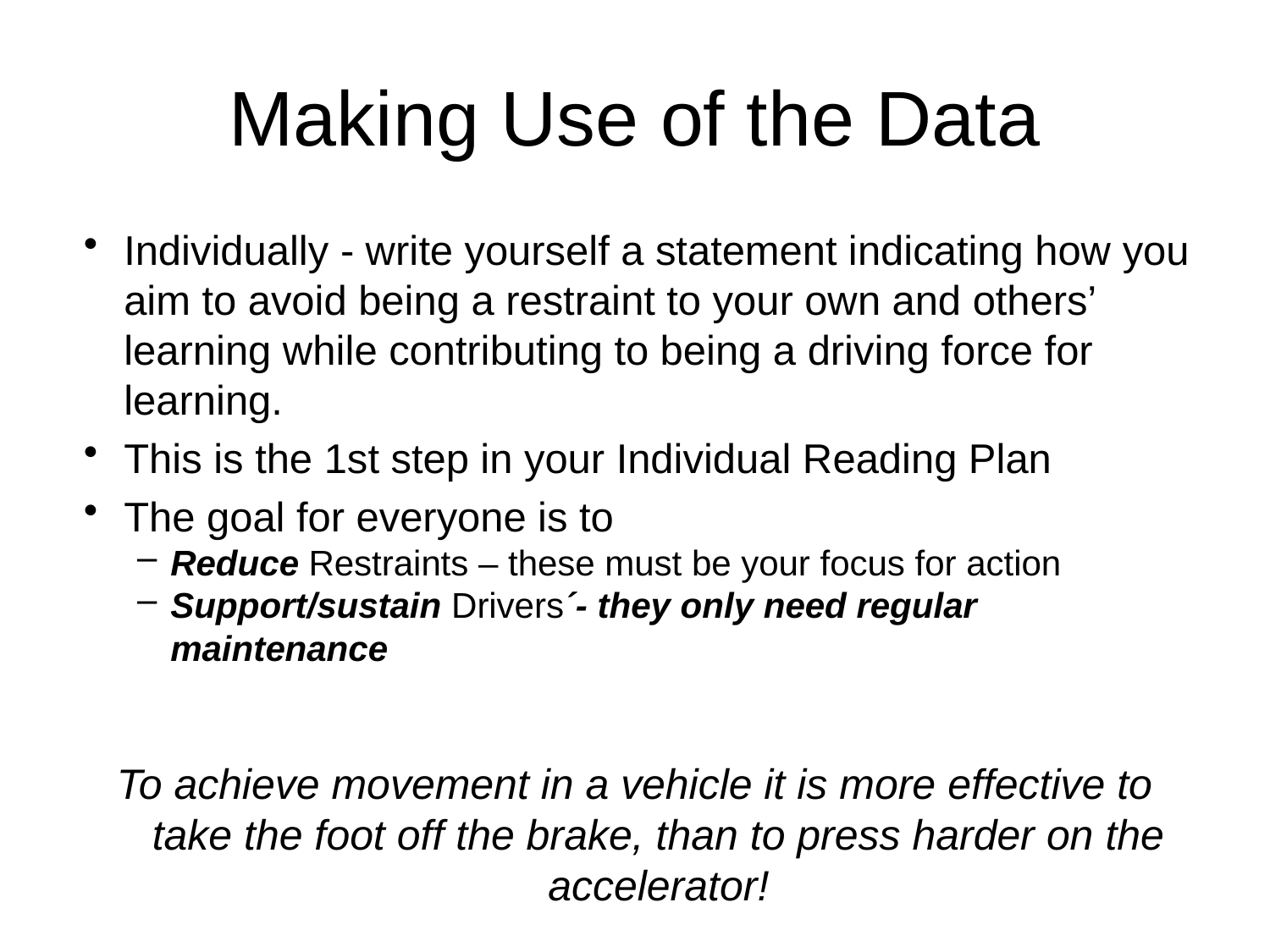

Making Use of the Data
Individually - write yourself a statement indicating how you aim to avoid being a restraint to your own and others’ learning while contributing to being a driving force for learning.
This is the 1st step in your Individual Reading Plan
The goal for everyone is to
Reduce Restraints – these must be your focus for action
Support/sustain Drivers´- they only need regular maintenance
To achieve movement in a vehicle it is more effective to take the foot off the brake, than to press harder on the accelerator!